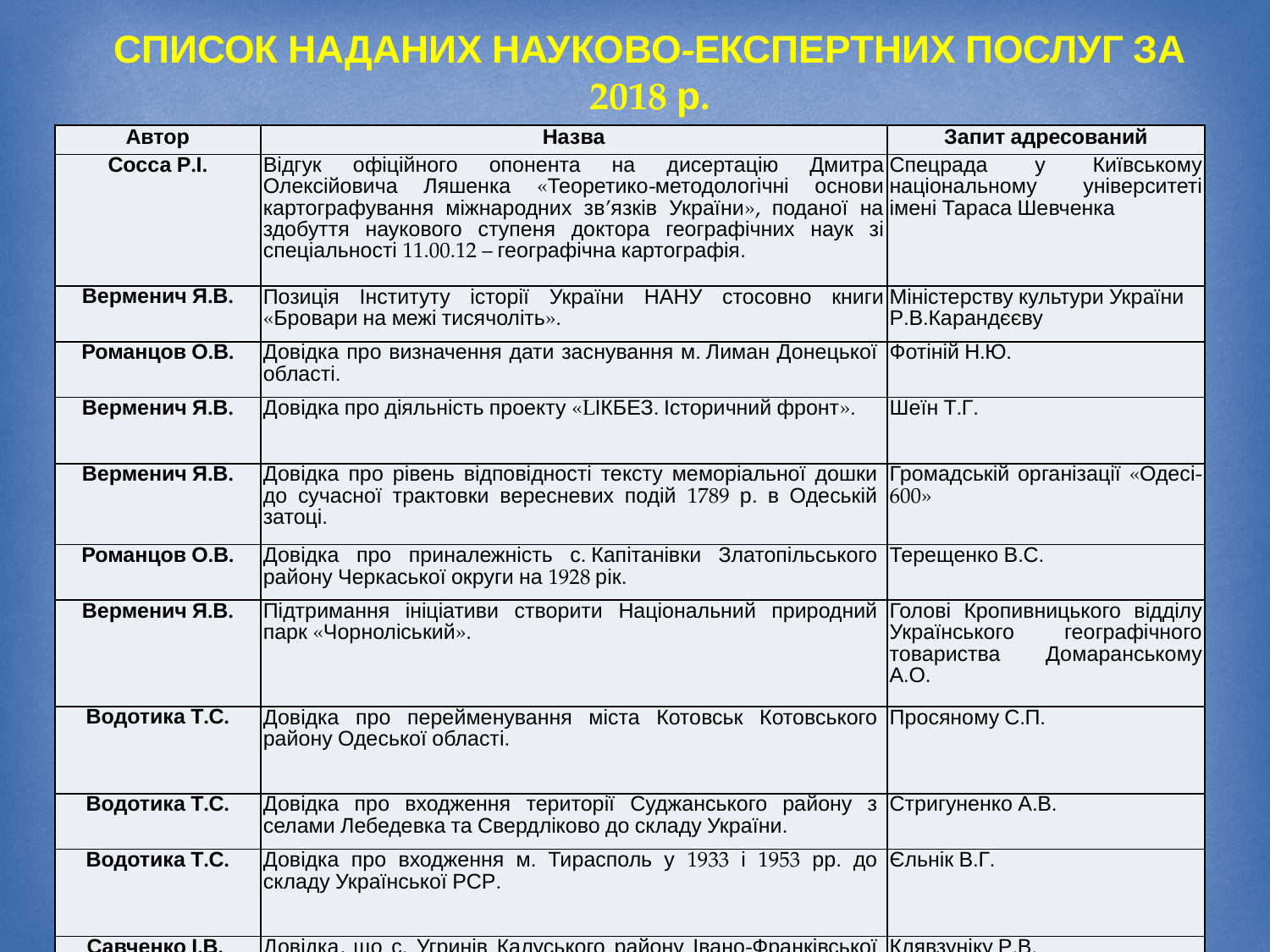

СПИСОК НАДАНИХ НАУКОВО-ЕКСПЕРТНИХ ПОСЛУГ ЗА 2018 р.
| Автор | Назва | Запит адресований |
| --- | --- | --- |
| Сосса Р.І. | Відгук офіційного опонента на дисертацію Дмитра Олексійовича Ляшенка «Теоретико-методологічні основи картографування міжнародних зв’язків України», поданої на здобуття наукового ступеня доктора географічних наук зі спеціальності 11.00.12 – географічна картографія. | Спецрада у Київському національному університеті імені Тараса Шевченка |
| Верменич Я.В. | Позиція Інституту історії України НАНУ стосовно книги «Бровари на межі тисячоліть». | Міністерству культури України Р.В.Карандєєву |
| Романцов О.В. | Довідка про визначення дати заснування м. Лиман Донецької області. | Фотіній Н.Ю. |
| Верменич Я.В. | Довідка про діяльність проекту «LІКБЕЗ. Історичний фронт». | Шеїн Т.Г. |
| Верменич Я.В. | Довідка про рівень відповідності тексту меморіальної дошки до сучасної трактовки вересневих подій 1789 р. в Одеській затоці. | Громадській організації «Одесі-600» |
| Романцов О.В. | Довідка про приналежність с. Капітанівки Златопільського району Черкаської округи на 1928 рік. | Терещенко В.С. |
| Верменич Я.В. | Підтримання ініціативи створити Національний природний парк «Чорноліський». | Голові Кропивницького відділу Українського географічного товариства Домаранському А.О. |
| Водотика Т.С. | Довідка про перейменування міста Котовськ Котовського району Одеської області. | Просяному С.П. |
| Водотика Т.С. | Довідка про входження території Суджанського району з селами Лебедевка та Свердліково до складу України. | Стригуненко А.В. |
| Водотика Т.С. | Довідка про входження м. Тирасполь у 1933 і 1953 рр. до складу Української РСР. | Єльнік В.Г. |
| Савченко І.В. | Довідка, що с. Угринів Калуського району Івано-Франківської області є територією України. | Клявзуніку Р.В. |